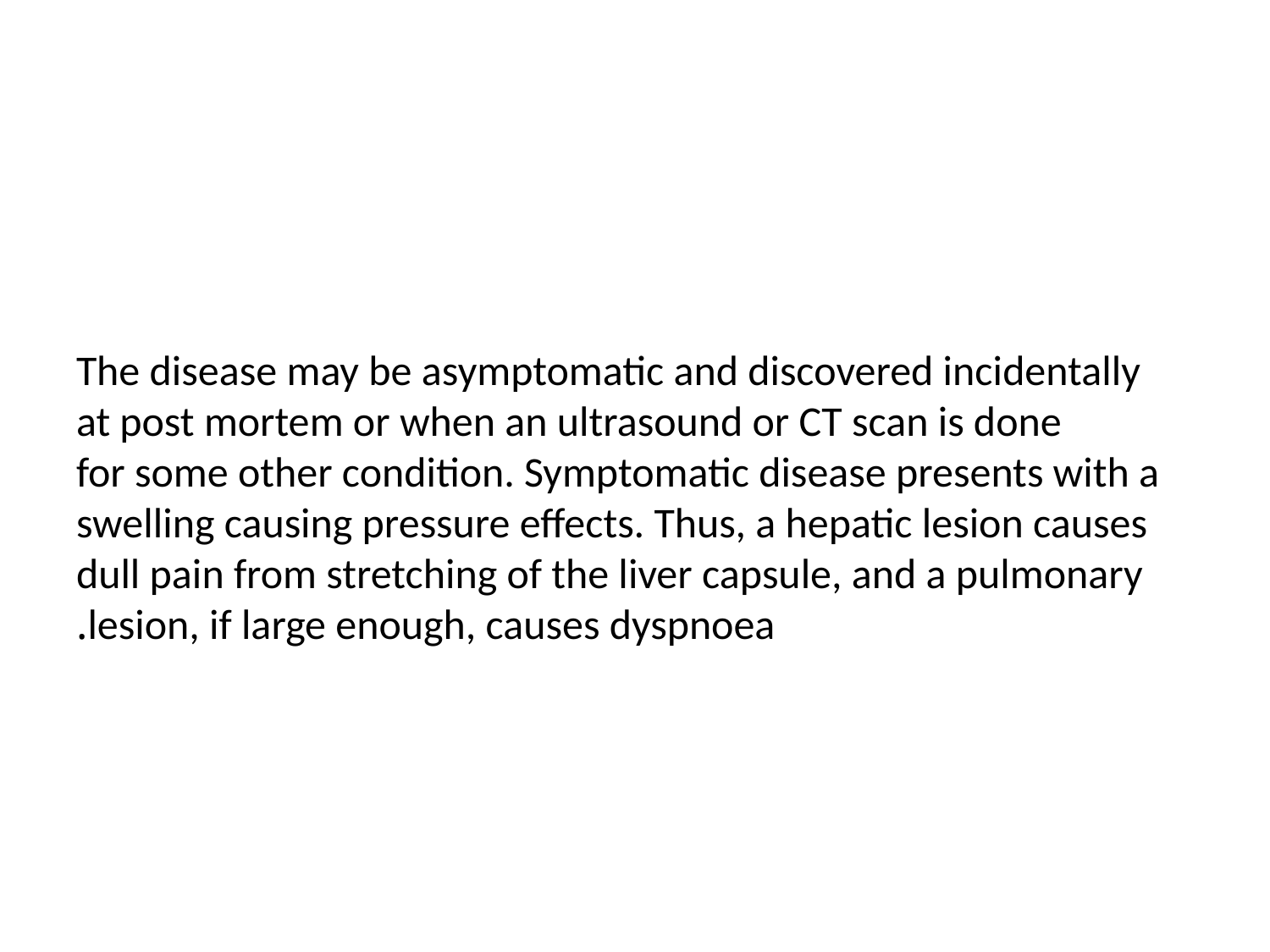

# The disease may be asymptomatic and discovered incidentally at post mortem or when an ultrasound or CT scan is done for some other condition. Symptomatic disease presents with a swelling causing pressure effects. Thus, a hepatic lesion causes dull pain from stretching of the liver capsule, and a pulmonary lesion, if large enough, causes dyspnoea.